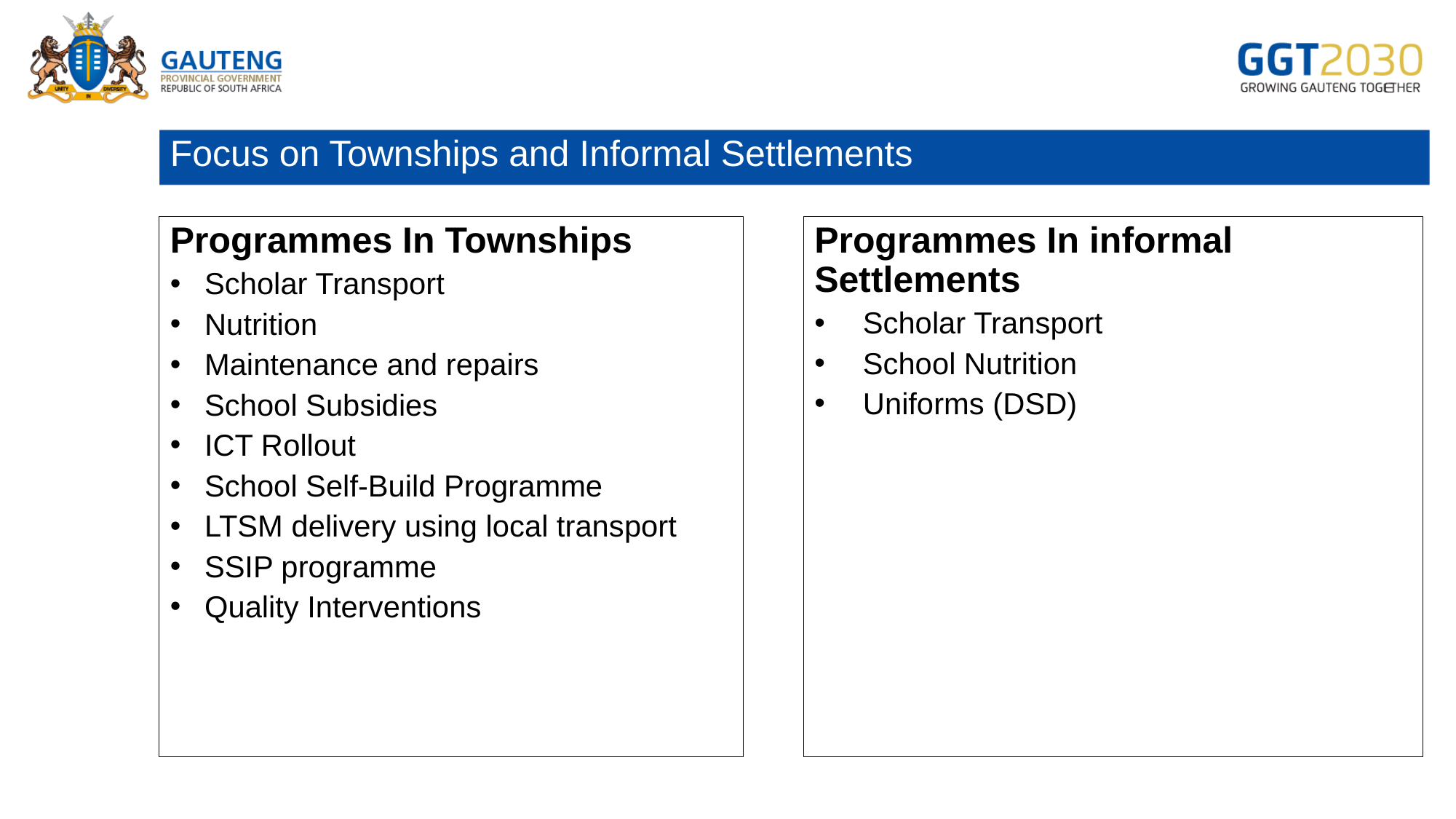

# Focus on Townships and Informal Settlements
Programmes In Townships
Scholar Transport
Nutrition
Maintenance and repairs
School Subsidies
ICT Rollout
School Self-Build Programme
LTSM delivery using local transport
SSIP programme
Quality Interventions
Programmes In informal Settlements
Scholar Transport
School Nutrition
Uniforms (DSD)